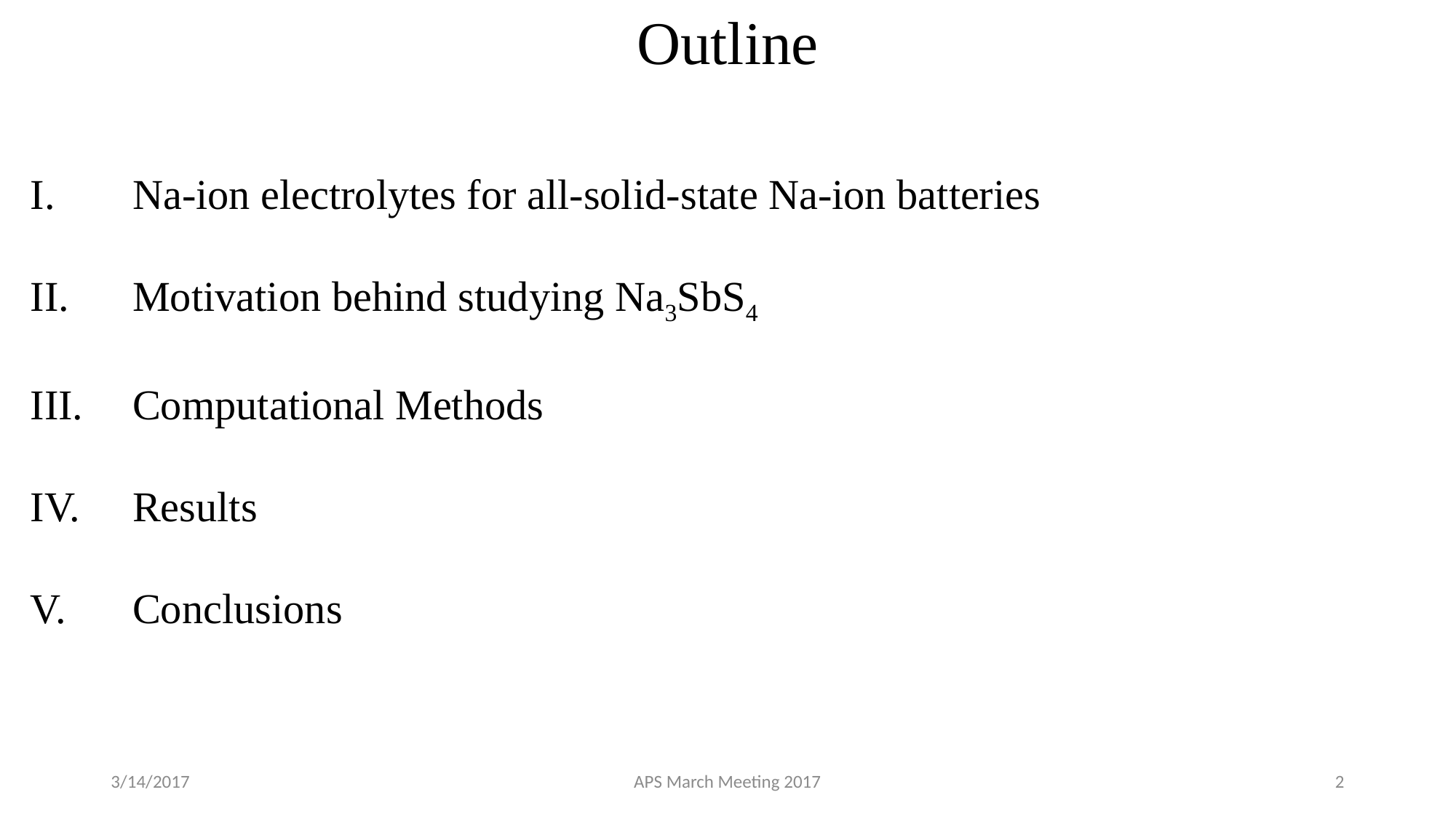

Outline
Na-ion electrolytes for all-solid-state Na-ion batteries

Motivation behind studying Na3SbS4

Computational Methods

Results

Conclusions
3/14/2017
APS March Meeting 2017
2